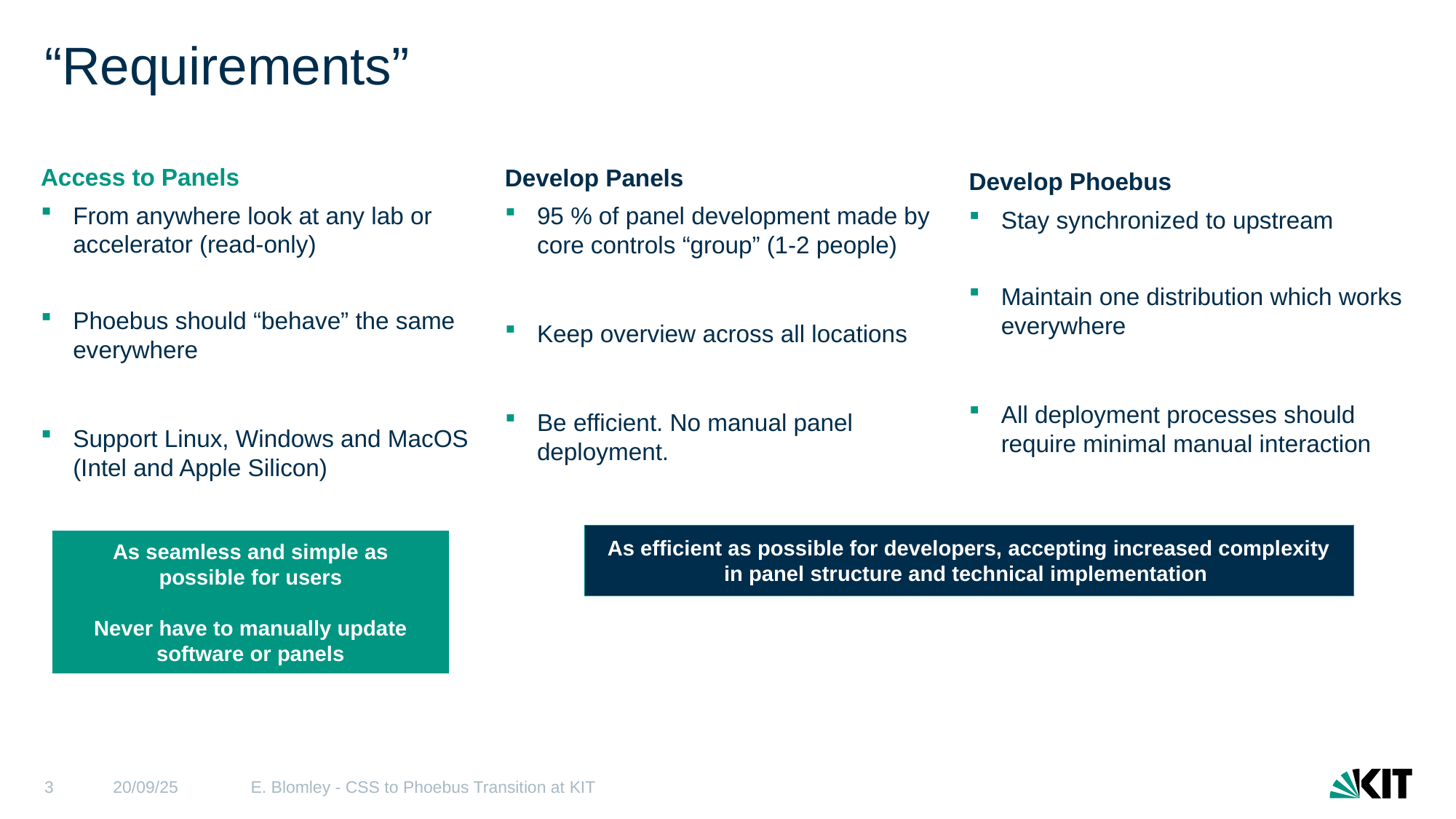

# “Requirements”
Access to Panels
From anywhere look at any lab or accelerator (read-only)

Phoebus should “behave” the same everywhere

Support Linux, Windows and MacOS (Intel and Apple Silicon)

Develop Panels
95 % of panel development made by core controls “group” (1-2 people)

Keep overview across all locations

Be efficient. No manual panel deployment.
Develop Phoebus
Stay synchronized to upstream

Maintain one distribution which works everywhere

All deployment processes should require minimal manual interaction

As efficient as possible for developers, accepting increased complexity in panel structure and technical implementation
As seamless and simple as possible for users

Never have to manually update software or panels
3
20/09/25
E. Blomley - CSS to Phoebus Transition at KIT